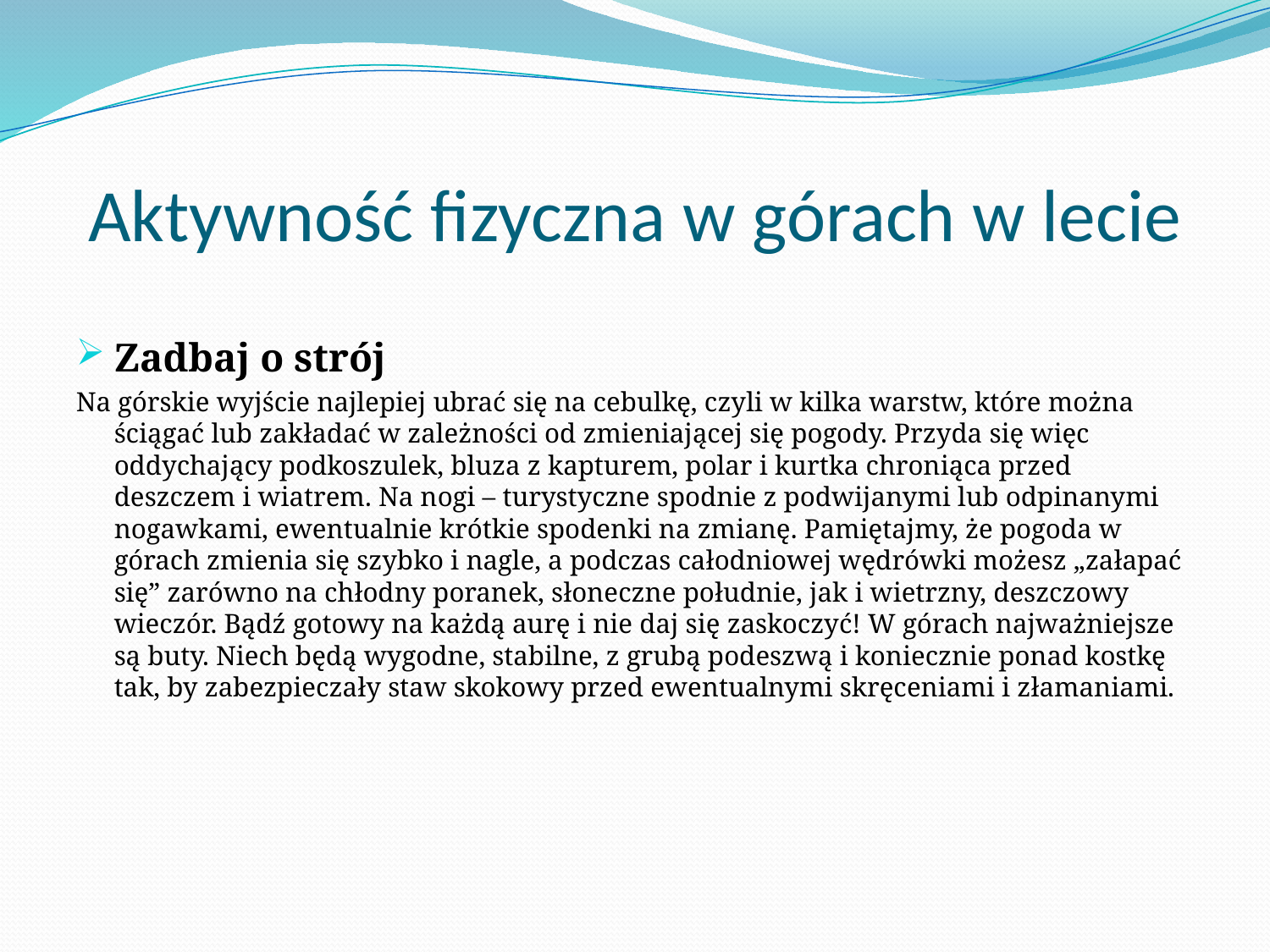

# Aktywność fizyczna w górach w lecie

Zadbaj o strój
Na górskie wyjście najlepiej ubrać się na cebulkę, czyli w kilka warstw, które można ściągać lub zakładać w zależności od zmieniającej się pogody. Przyda się więc oddychający podkoszulek, bluza z kapturem, polar i kurtka chroniąca przed deszczem i wiatrem. Na nogi – turystyczne spodnie z podwijanymi lub odpinanymi nogawkami, ewentualnie krótkie spodenki na zmianę. Pamiętajmy, że pogoda w górach zmienia się szybko i nagle, a podczas całodniowej wędrówki możesz „załapać się” zarówno na chłodny poranek, słoneczne południe, jak i wietrzny, deszczowy wieczór. Bądź gotowy na każdą aurę i nie daj się zaskoczyć! W górach najważniejsze są buty. Niech będą wygodne, stabilne, z grubą podeszwą i koniecznie ponad kostkę tak, by zabezpieczały staw skokowy przed ewentualnymi skręceniami i złamaniami.